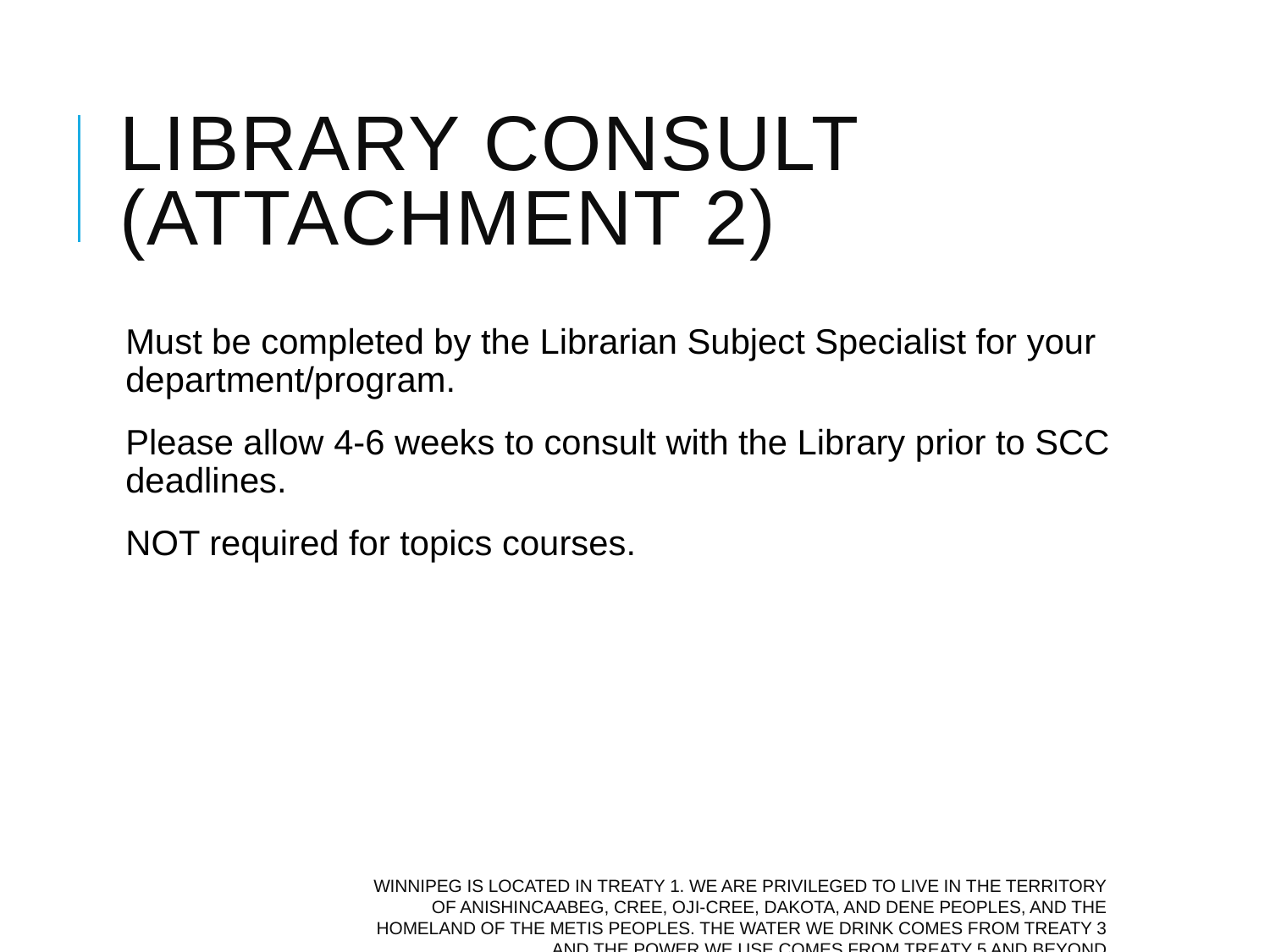

# Library Consult (Attachment 2)
Must be completed by the Librarian Subject Specialist for your department/program.
Please allow 4-6 weeks to consult with the Library prior to SCC deadlines.
NOT required for topics courses.

Winnipeg is located in Treaty 1. We are privileged to live in the territory of Anishincaabeg, Cree, Oji-Cree, Dakota, and Dene Peoples, and the homeland of the Metis Peoples. The water we drink comes from Treaty 3 and the power we use comes from Treaty 5 and beyond